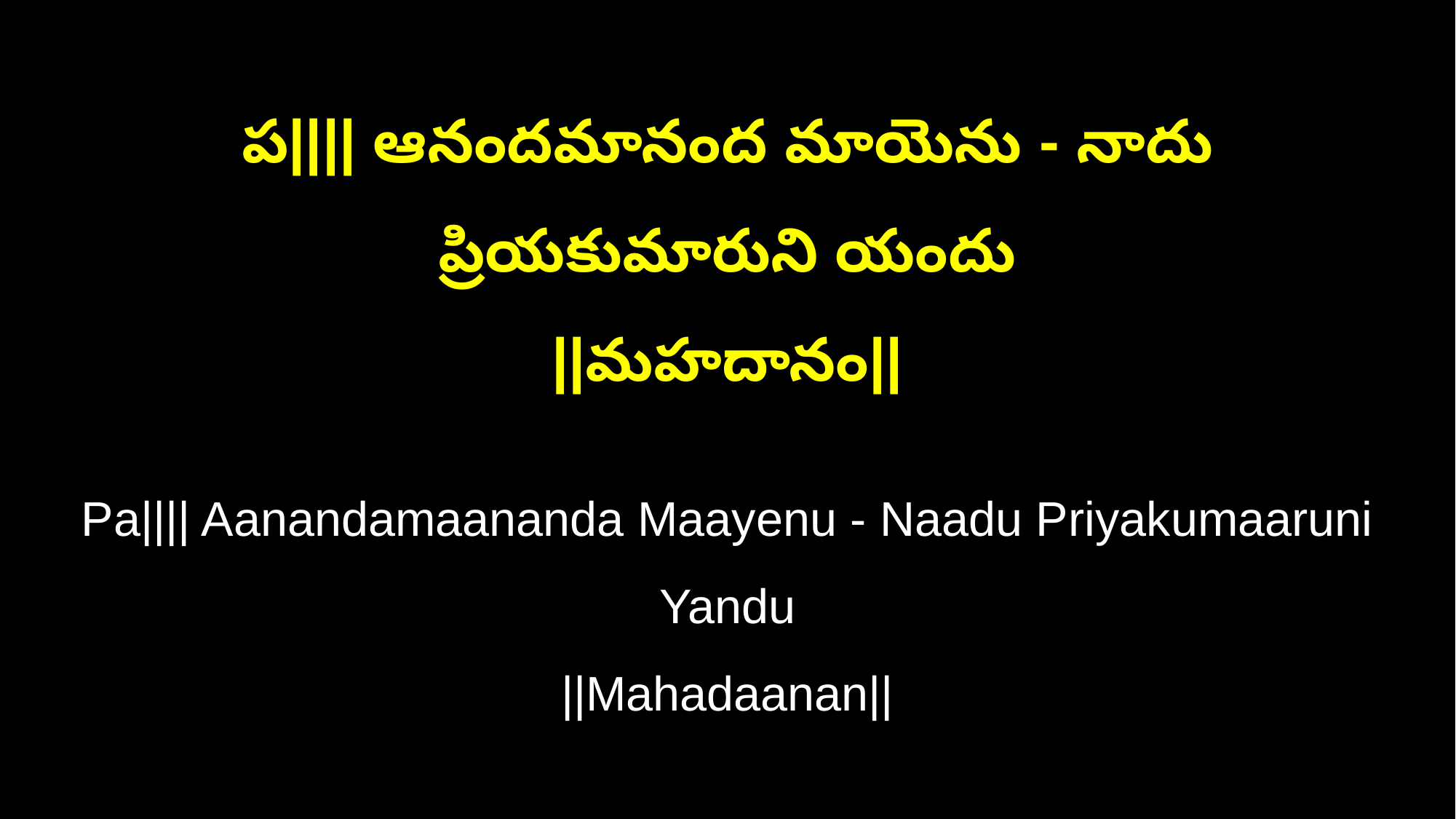

ప|||| ఆనందమానంద మాయెను - నాదు ప్రియకుమారుని యందు
||మహదానం||
Pa|||| Aanandamaananda Maayenu - Naadu Priyakumaaruni Yandu
||Mahadaanan||